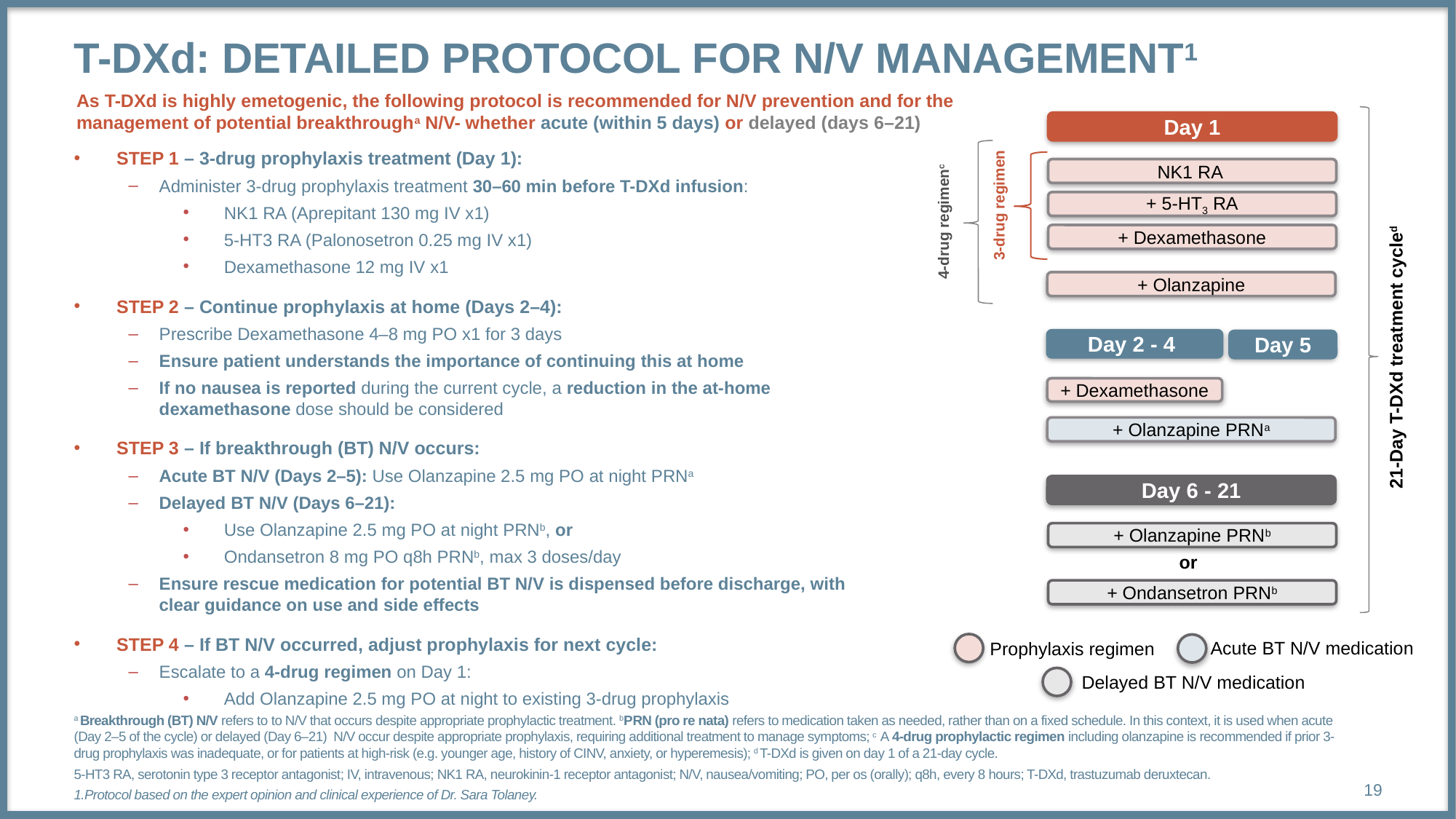

# T-DXd: Detailed Protocol for N/V MAnagement1
As T-DXd is highly emetogenic, the following protocol is recommended for N/V prevention and for the management of potential breakthrougha N/V- whether acute (within 5 days) or delayed (days 6–21)

STEP 1 – 3-drug prophylaxis treatment (Day 1):
Administer 3-drug prophylaxis treatment 30–60 min before T-DXd infusion:
NK1 RA (Aprepitant 130 mg IV x1)
5-HT3 RA (Palonosetron 0.25 mg IV x1)
Dexamethasone 12 mg IV x1
STEP 2 – Continue prophylaxis at home (Days 2–4):
Prescribe Dexamethasone 4–8 mg PO x1 for 3 days
Ensure patient understands the importance of continuing this at home
If no nausea is reported during the current cycle, a reduction in the at-home dexamethasone dose should be considered
STEP 3 – If breakthrough (BT) N/V occurs:
Acute BT N/V (Days 2–5): Use Olanzapine 2.5 mg PO at night PRNa
Delayed BT N/V (Days 6–21):
Use Olanzapine 2.5 mg PO at night PRNb, or
Ondansetron 8 mg PO q8h PRNb, max 3 doses/day
Ensure rescue medication for potential BT N/V is dispensed before discharge, with clear guidance on use and side effects
STEP 4 – If BT N/V occurred, adjust prophylaxis for next cycle:
Escalate to a 4-drug regimen on Day 1:
Add Olanzapine 2.5 mg PO at night to existing 3-drug prophylaxis

Day 1

NK1 RA
3-drug regimen
+ 5-HT3 RA
4-drug regimenc
+ Dexamethasone
+ Olanzapine
Day 2 - 4
Day 5
+ Dexamethasone
+ Olanzapine PRNa
Day 6 - 21
+ Olanzapine PRNb
or
+ Ondansetron PRNb
Acute BT N/V medication
Prophylaxis regimen

Delayed BT N/V medication

21-Day T-DXd treatment cycled
a Breakthrough (BT) N/V refers to to N/V that occurs despite appropriate prophylactic treatment. bPRN (pro re nata) refers to medication taken as needed, rather than on a fixed schedule. In this context, it is used when acute (Day 2–5 of the cycle) or delayed (Day 6–21)  N/V occur despite appropriate prophylaxis, requiring additional treatment to manage symptoms; c A 4-drug prophylactic regimen including olanzapine is recommended if prior 3-drug prophylaxis was inadequate, or for patients at high-risk (e.g. younger age, history of CINV, anxiety, or hyperemesis); d T-DXd is given on day 1 of a 21-day cycle.
5-HT3 RA, serotonin type 3 receptor antagonist; IV, intravenous; NK1 RA, neurokinin-1 receptor antagonist; N/V, nausea/vomiting; PO, per os (orally); q8h, every 8 hours; T-DXd, trastuzumab deruxtecan.
1.Protocol based on the expert opinion and clinical experience of Dr. Sara Tolaney.

19